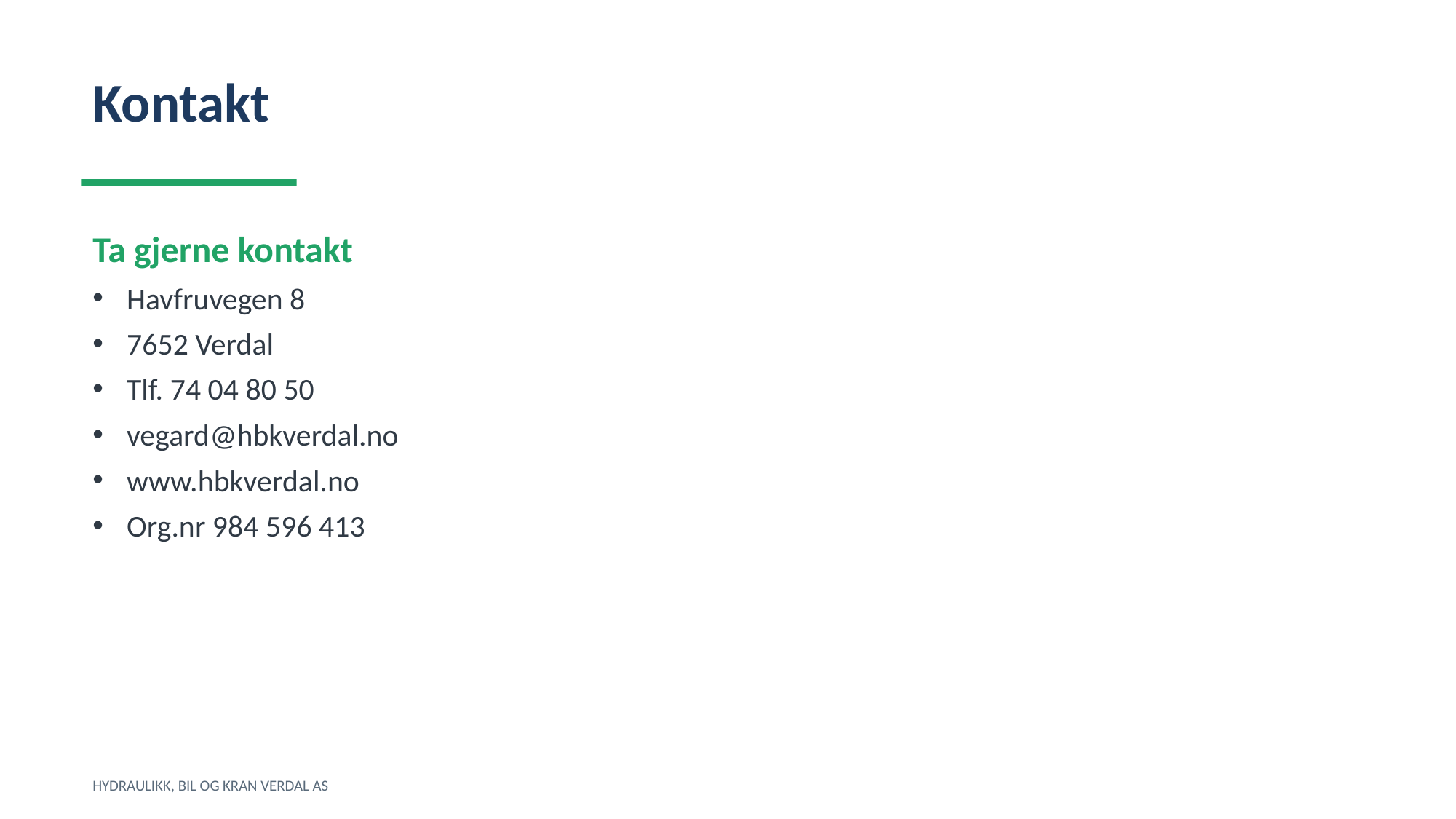

Kontakt

Ta gjerne kontakt
Havfruvegen 8
7652 Verdal
Tlf. 74 04 80 50
vegard@hbkverdal.no
www.hbkverdal.no
Org.nr 984 596 413
HYDRAULIKK, BIL OG KRAN VERDAL AS